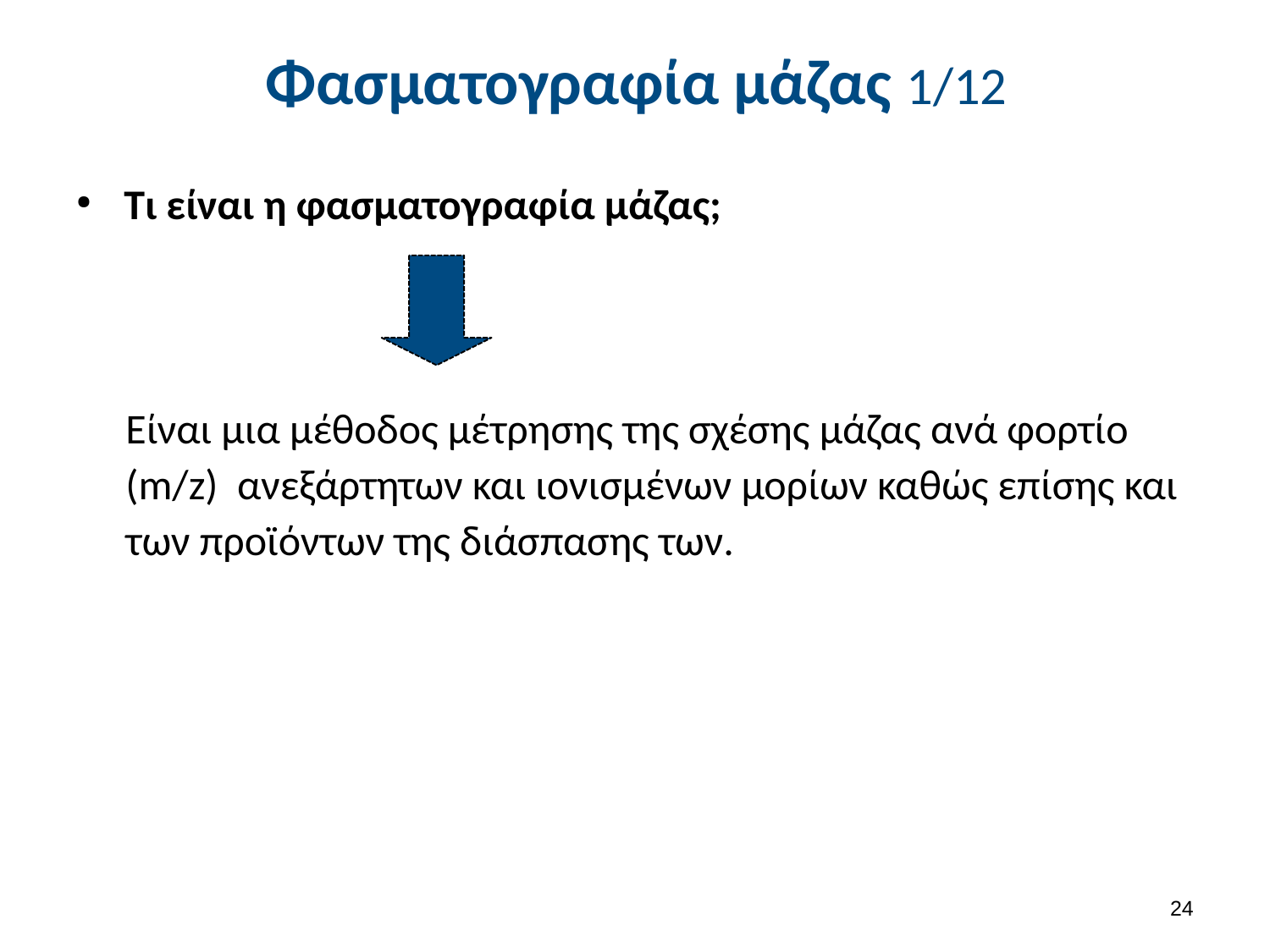

# Φασματογραφία μάζας 1/12
Τι είναι η φασματογραφία μάζας;
Είναι μια μέθοδος μέτρησης της σχέσης μάζας ανά φορτίο (m/z)  ανεξάρτητων και ιονισμένων μορίων καθώς επίσης και των προϊόντων της διάσπασης των.

24